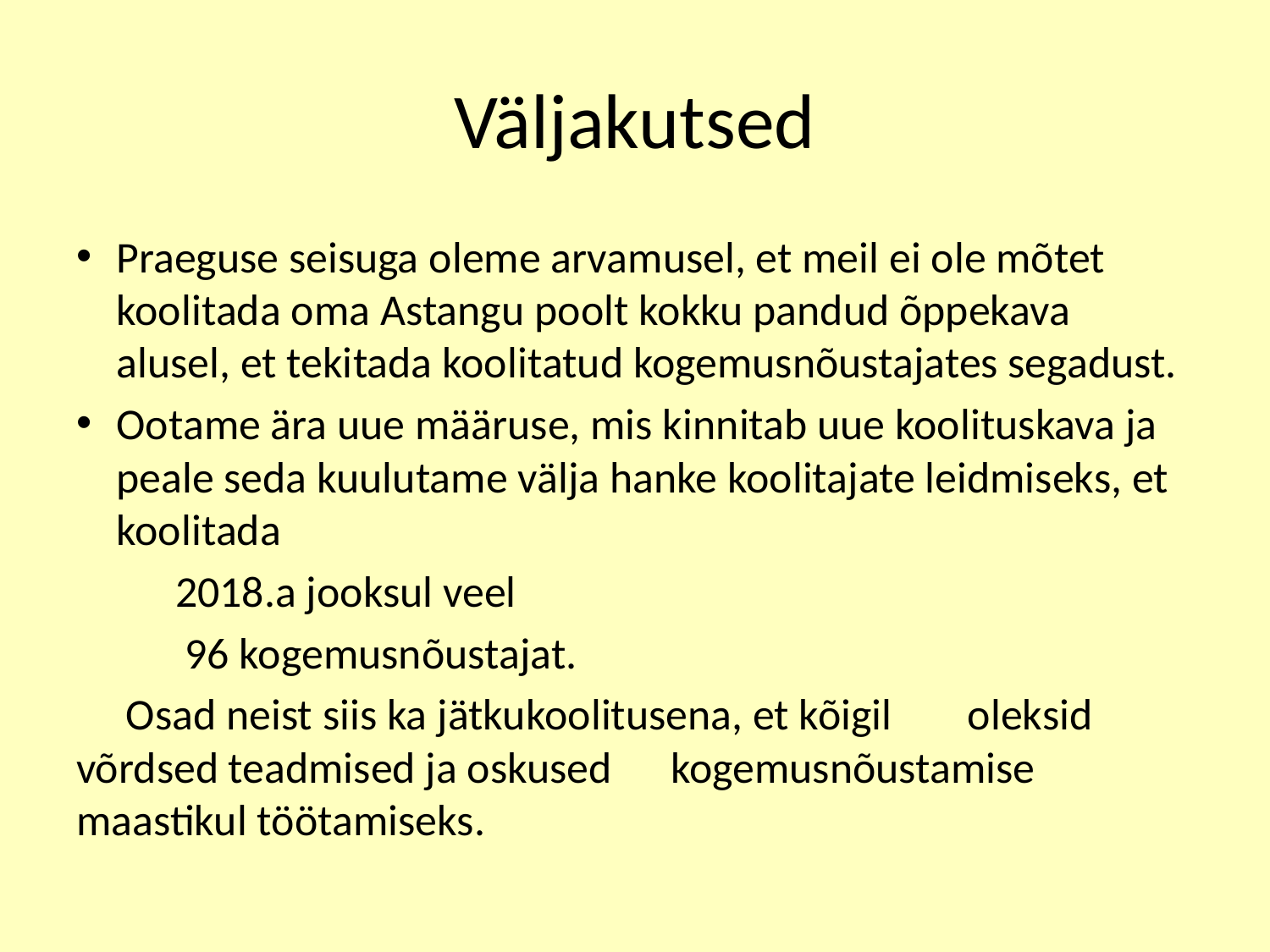

# Väljakutsed
Praeguse seisuga oleme arvamusel, et meil ei ole mõtet koolitada oma Astangu poolt kokku pandud õppekava alusel, et tekitada koolitatud kogemusnõustajates segadust.
Ootame ära uue määruse, mis kinnitab uue koolituskava ja peale seda kuulutame välja hanke koolitajate leidmiseks, et koolitada
	2018.a jooksul veel
	 96 kogemusnõustajat.
     Osad neist siis ka jätkukoolitusena, et kõigil 	oleksid võrdsed teadmised ja oskused 	kogemusnõustamise maastikul töötamiseks.